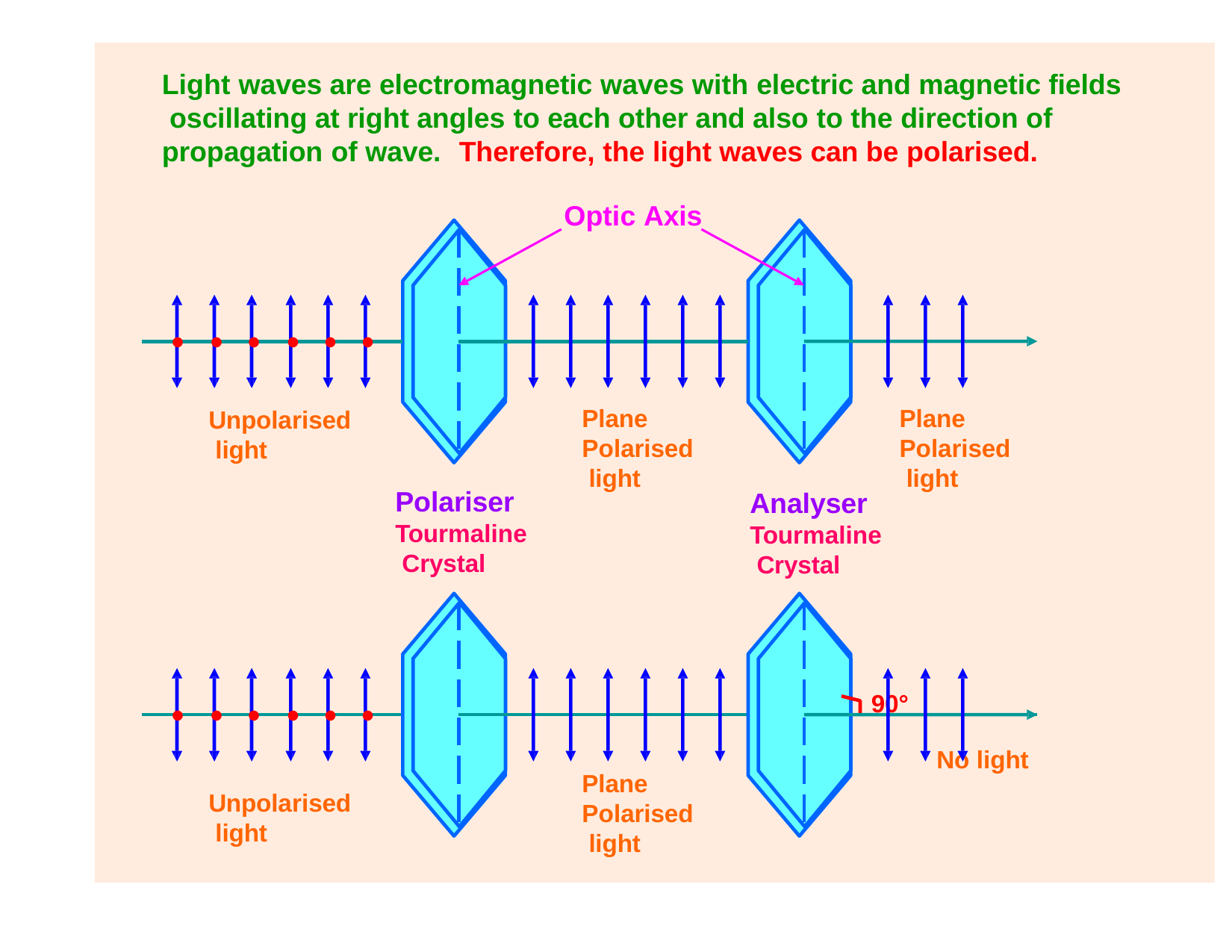

Light waves are electromagnetic waves with electric and magnetic fields  oscillating at right angles to each other and also to the direction of  propagation of wave.	Therefore, the light waves can be polarised.

Optic Axis

•	•	•	•	•	•

Unpolarised  light

Plane  Polarised  light
Plane  Polarised  light
Polariser  Tourmaline  Crystal
Analyser  Tourmaline  Crystal

90°
•	•	•	•	•	•

Unpolarised  light

No light
Plane  Polarised  light